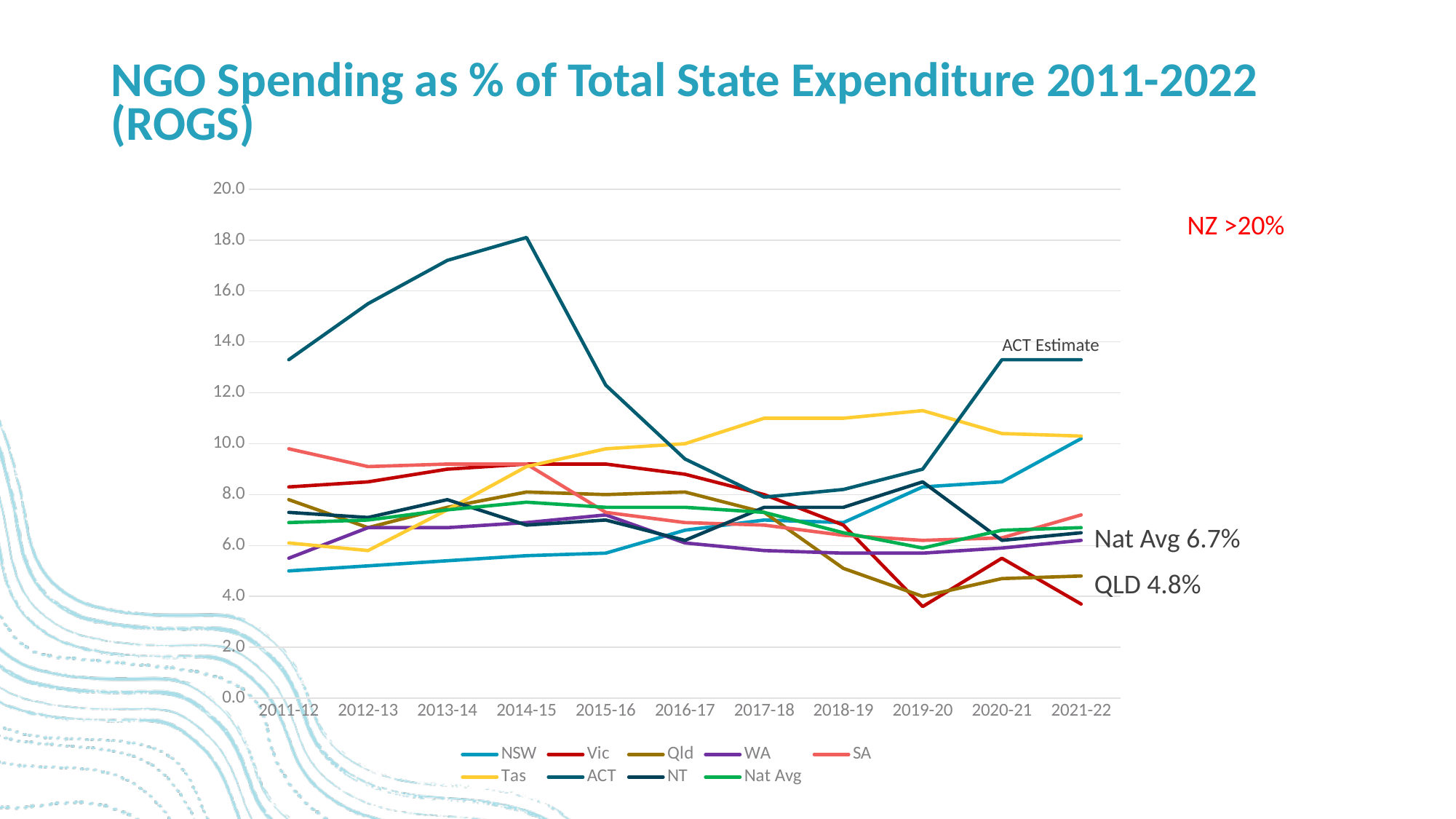

NGO Spending as % of Total State Expenditure 2011-2022 (ROGS)

### Chart

| Category | NSW | Vic | Qld | WA | SA | Tas | ACT | NT | Nat Avg |
|---|---|---|---|---|---|---|---|---|---|
| 2011-12 | 5.0 | 8.3 | 7.8 | 5.5 | 9.8 | 6.1 | 13.3 | 7.3 | 6.9 |
| 2012-13 | 5.2 | 8.5 | 6.7 | 6.7 | 9.1 | 5.8 | 15.5 | 7.1 | 7.0 |
| 2013-14 | 5.4 | 9.0 | 7.5 | 6.7 | 9.2 | 7.4 | 17.2 | 7.8 | 7.4 |
| 2014-15 | 5.6 | 9.2 | 8.1 | 6.9 | 9.2 | 9.1 | 18.1 | 6.8 | 7.7 |
| 2015-16 | 5.7 | 9.2 | 8.0 | 7.2 | 7.3 | 9.8 | 12.3 | 7.0 | 7.5 |
| 2016-17 | 6.6 | 8.8 | 8.1 | 6.1 | 6.9 | 10.0 | 9.4 | 6.2 | 7.5 |
| 2017-18 | 7.0 | 8.0 | 7.3 | 5.8 | 6.8 | 11.0 | 7.9 | 7.5 | 7.3 |
| 2018-19 | 6.9 | 6.8 | 5.1 | 5.7 | 6.4 | 11.0 | 8.2 | 7.5 | 6.5 |
| 2019-20 | 8.3 | 3.6 | 4.0 | 5.7 | 6.2 | 11.3 | 9.0 | 8.5 | 5.9 |
| 2020-21 | 8.5 | 5.5 | 4.7 | 5.9 | 6.3 | 10.4 | 13.3 | 6.2 | 6.6 |
| 2021-22 | 10.2 | 3.7 | 4.8 | 6.2 | 7.2 | 10.3 | 13.3 | 6.5 | 6.7 |
NZ >20%
ACT Estimate
Nat Avg 6.7%
QLD 4.8%